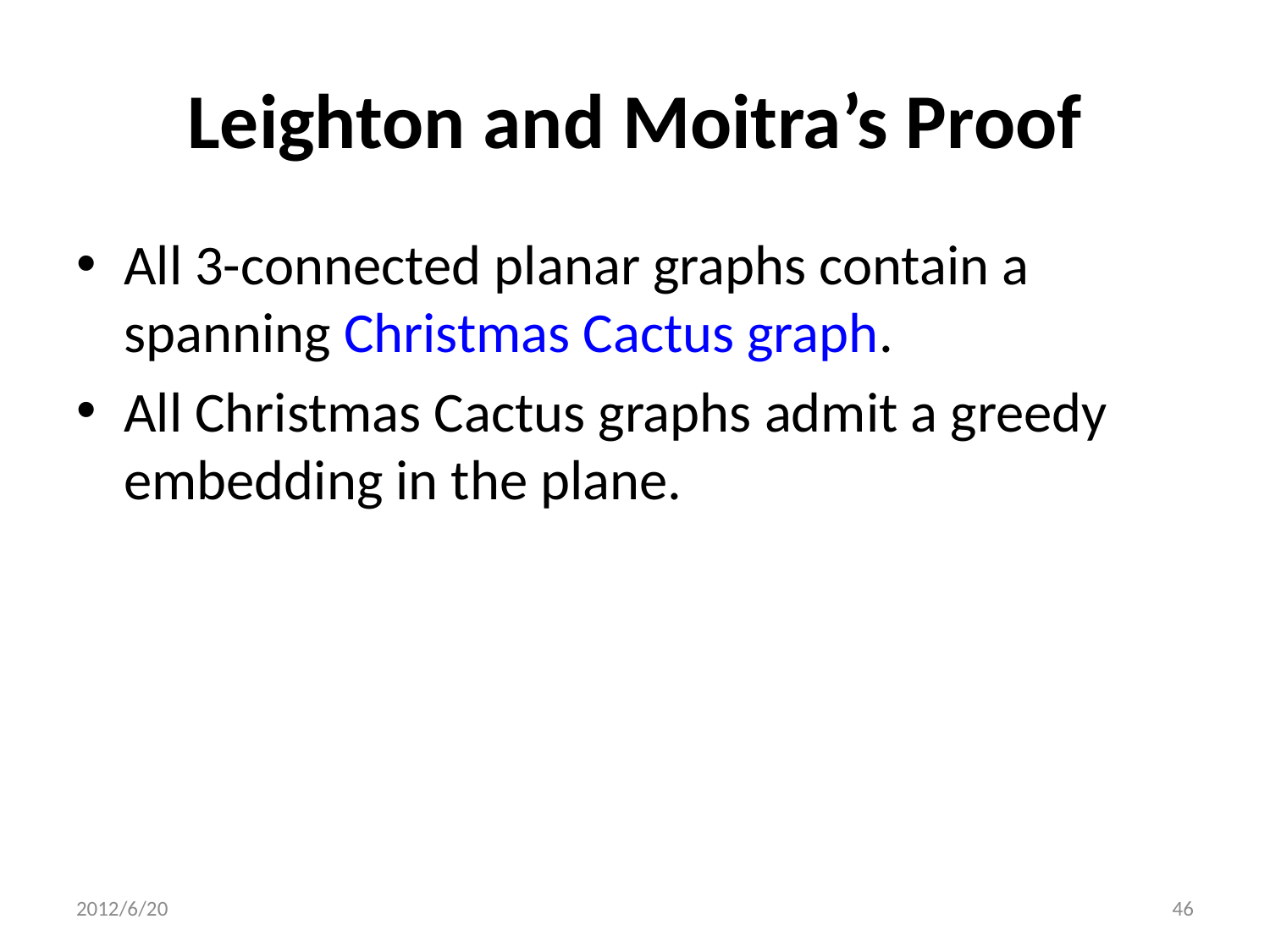

# Leighton and Moitra’s Proof
All 3-connected planar graphs contain a spanning Christmas Cactus graph.
All Christmas Cactus graphs admit a greedy embedding in the plane.
2012/6/20
46